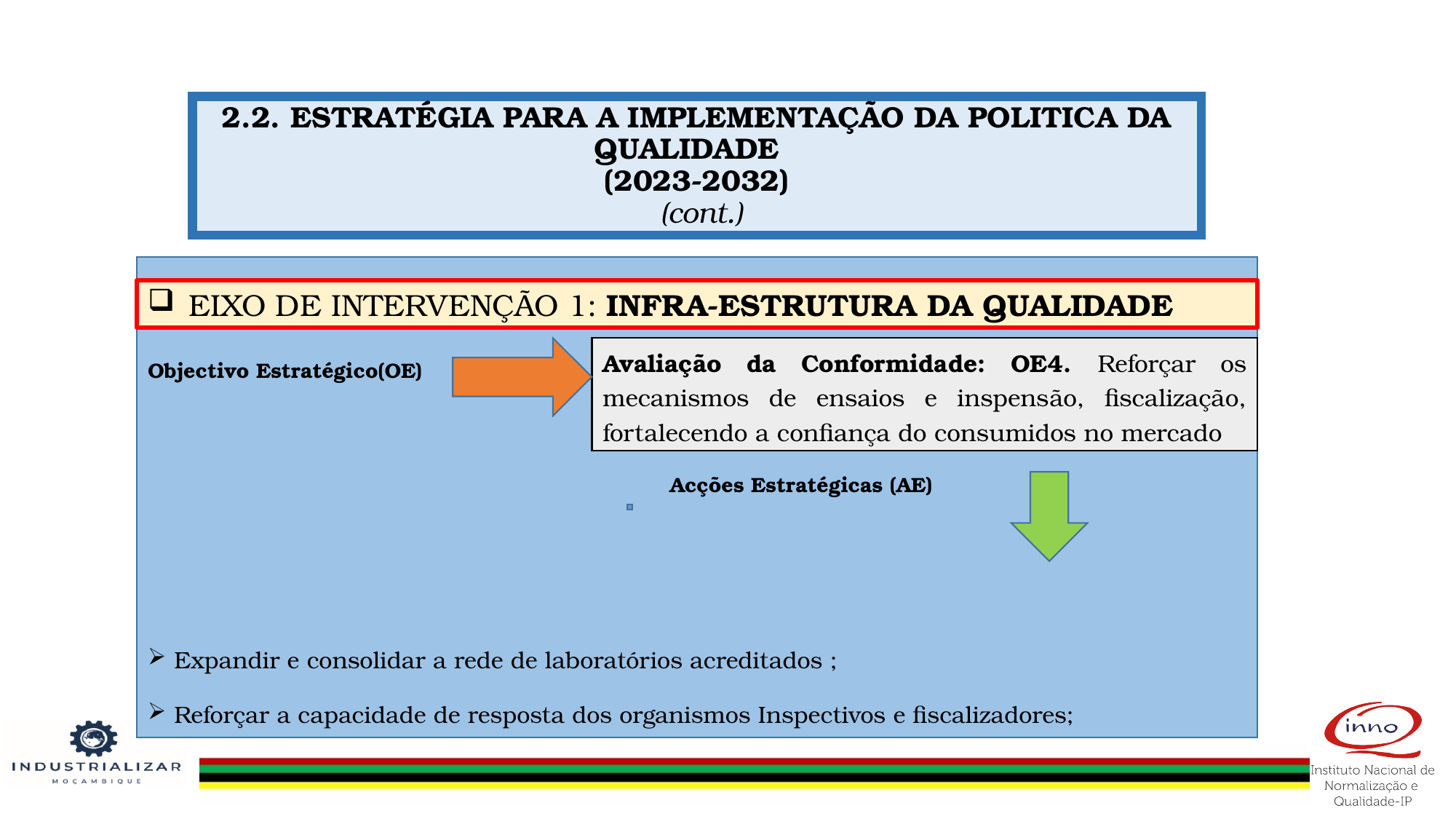

# 2.2. ESTRATÉGIA PARA A IMPLEMENTAÇÃO DA POLITICA DA QUALIDADE (2023-2032) (cont.)

Objectivo Estratégico(OE)

                                                                      Acções Estratégicas (AE)

Expandir e consolidar a rede de laboratórios acreditados ;
Reforçar a capacidade de resposta dos organismos Inspectivos e fiscalizadores;

eixo de intervenção 1: INFRA-ESTRUTURA DA QUALIDADE

Avaliação da Conformidade: OE4. Reforçar os mecanismos de ensaios e inspensão, fiscalização, fortalecendo a confiança do consumidos no mercado

20